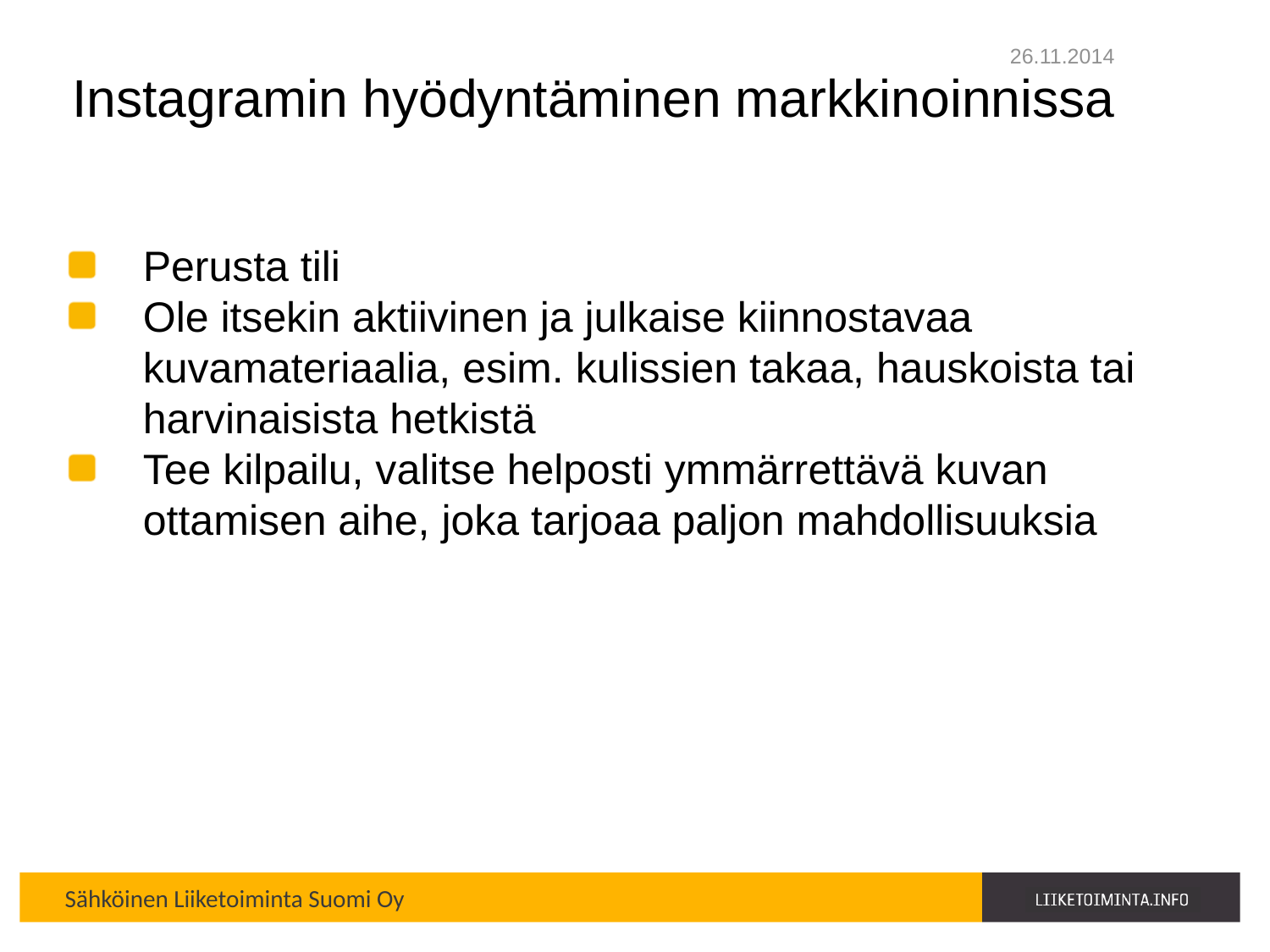

26.11.2014
# Instagramin hyödyntäminen markkinoinnissa

Perusta tili
Ole itsekin aktiivinen ja julkaise kiinnostavaa kuvamateriaalia, esim. kulissien takaa, hauskoista tai harvinaisista hetkistä
Tee kilpailu, valitse helposti ymmärrettävä kuvan ottamisen aihe, joka tarjoaa paljon mahdollisuuksia